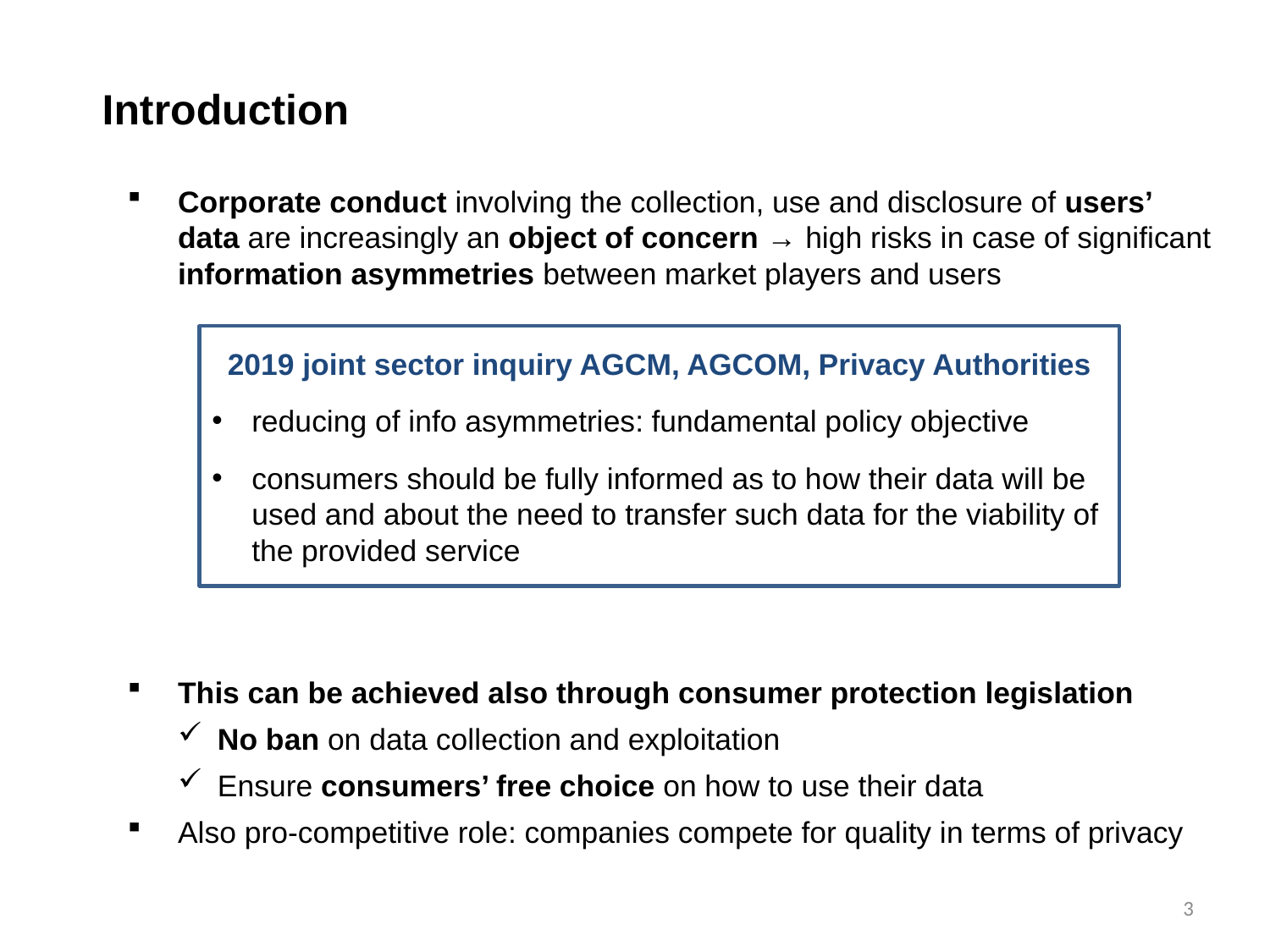

# Introduction
Corporate conduct involving the collection, use and disclosure of users’ data are increasingly an object of concern → high risks in case of significant information asymmetries between market players and users

This can be achieved also through consumer protection legislation
No ban on data collection and exploitation
Ensure consumers’ free choice on how to use their data
Also pro-competitive role: companies compete for quality in terms of privacy

2019 joint sector inquiry AGCM, AGCOM, Privacy Authorities
reducing of info asymmetries: fundamental policy objective
consumers should be fully informed as to how their data will be used and about the need to transfer such data for the viability of the provided service
3